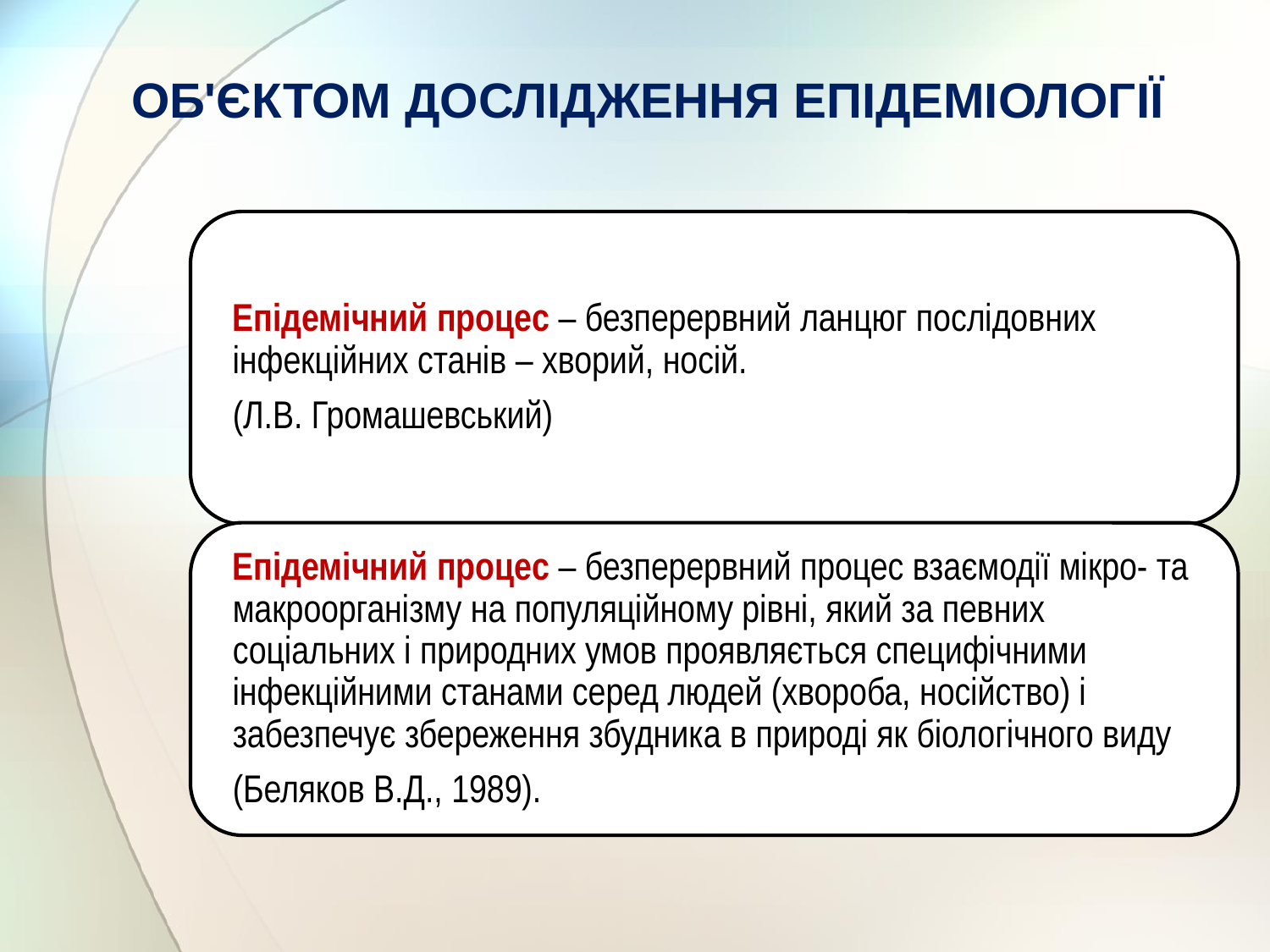

# ОБ'ЄКТОМ ДОСЛІДЖЕННЯ ЕПІДЕМІОЛОГІЇ
Епідемічний процес – безперервний ланцюг послідовних інфекційних станів – хворий, носій.
(Л.В. Громашевський)
Епідемічний процес – безперервний процес взаємодії мікро- та макроорганізму на популяційному рівні, який за певних соціальних і природних умов проявляється специфічними інфекційними станами серед людей (хвороба, носійство) і забезпечує збереження збудника в природі як біологічного виду
(Беляков В.Д., 1989).